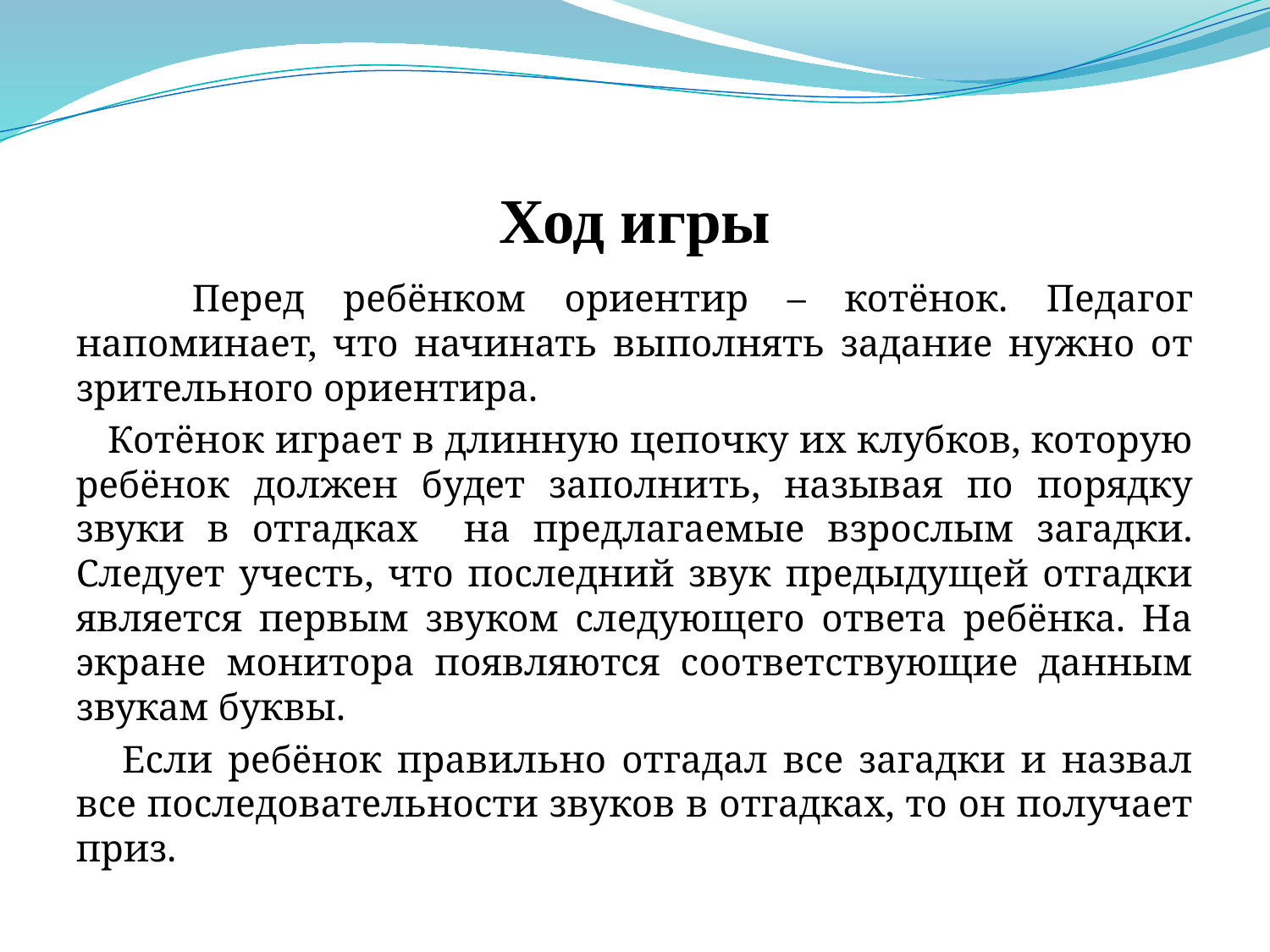

# Ход игры
   Перед ребёнком ориентир – котёнок. Педагог напоминает, что начинать выполнять задание нужно от зрительного ориентира.
   Котёнок играет в длинную цепочку их клубков, которую ребёнок должен будет заполнить, называя по порядку звуки в отгадках  на предлагаемые взрослым загадки. Следует учесть, что последний звук предыдущей отгадки является первым звуком следующего ответа ребёнка. На экране монитора появляются соответствующие данным звукам буквы.
   Если ребёнок правильно отгадал все загадки и назвал все последовательности звуков в отгадках, то он получает приз.